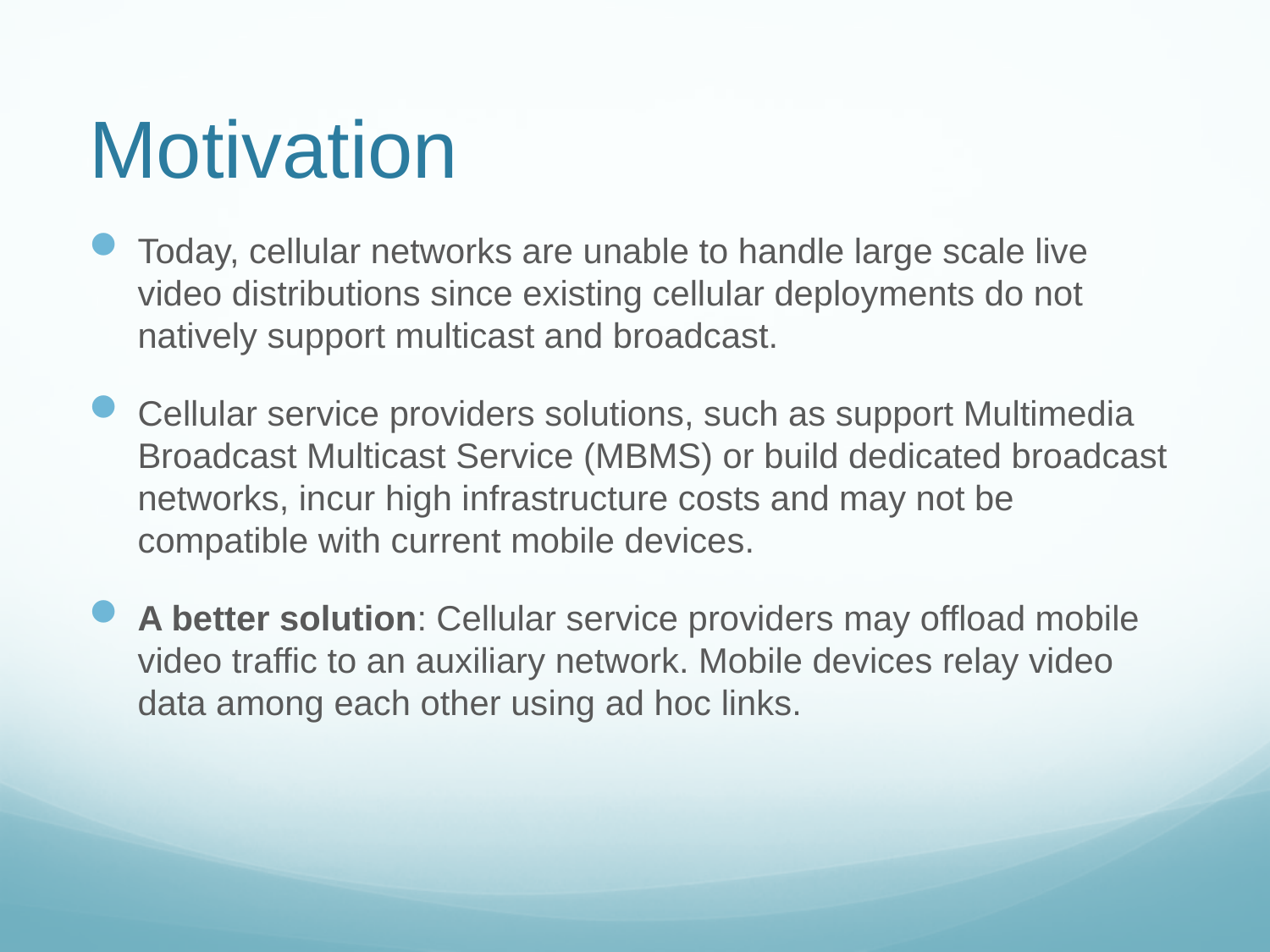

# Motivation
Today, cellular networks are unable to handle large scale live video distributions since existing cellular deployments do not natively support multicast and broadcast.
Cellular service providers solutions, such as support Multimedia Broadcast Multicast Service (MBMS) or build dedicated broadcast networks, incur high infrastructure costs and may not be compatible with current mobile devices.
A better solution: Cellular service providers may offload mobile video traffic to an auxiliary network. Mobile devices relay video data among each other using ad hoc links.